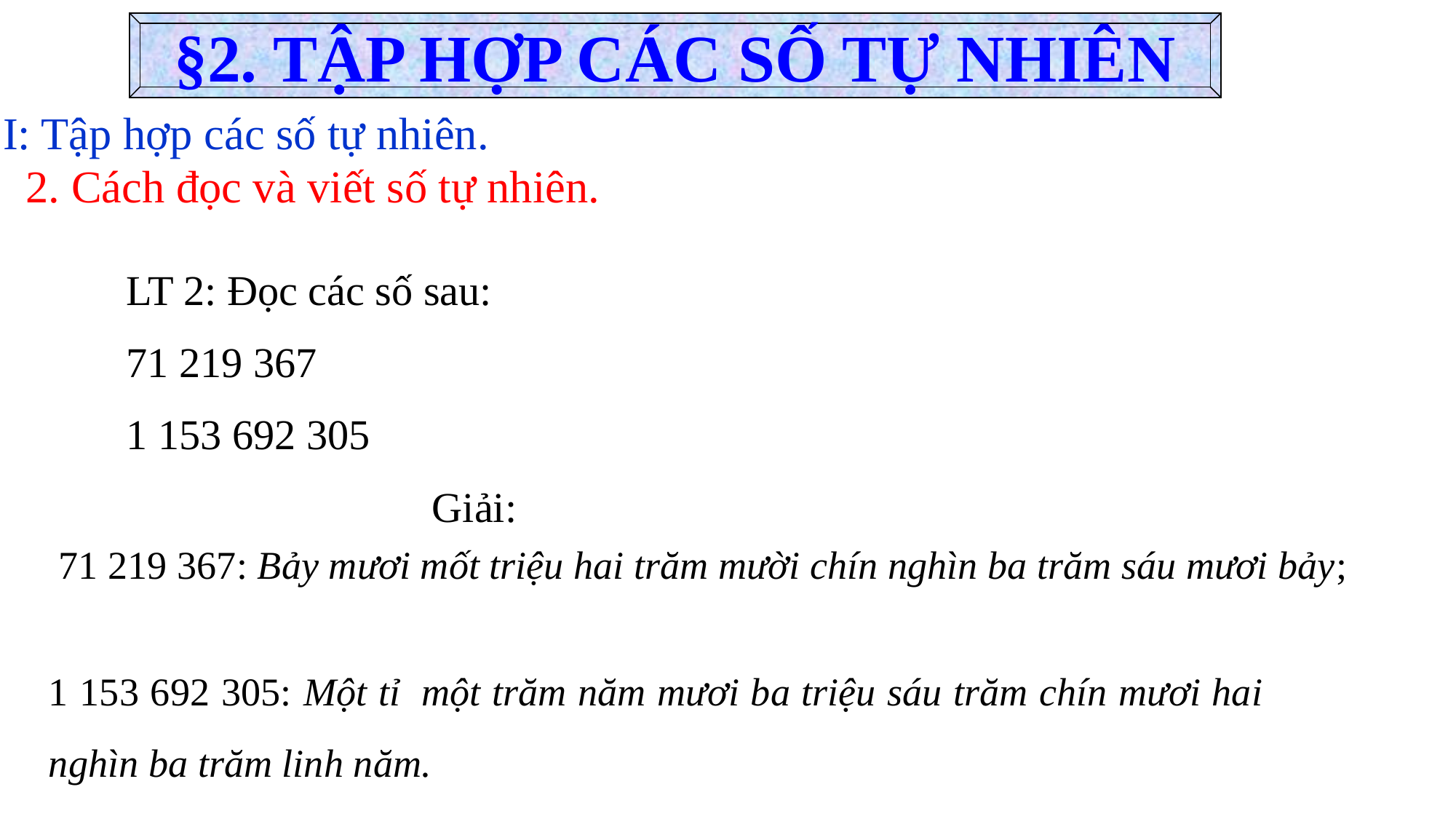

§2. TẬP HỢP CÁC SỐ TỰ NHIÊN
 I: Tập hợp các số tự nhiên.
 2. Cách đọc và viết số tự nhiên.
LT 2: Đọc các số sau:
71 219 367
1 153 692 305
Giải:
 71 219 367: Bảy mươi mốt triệu hai trăm mười chín nghìn ba trăm sáu mươi bảy;
1 153 692 305: Một tỉ  một trăm năm mươi ba triệu sáu trăm chín mươi hai nghìn ba trăm linh năm.